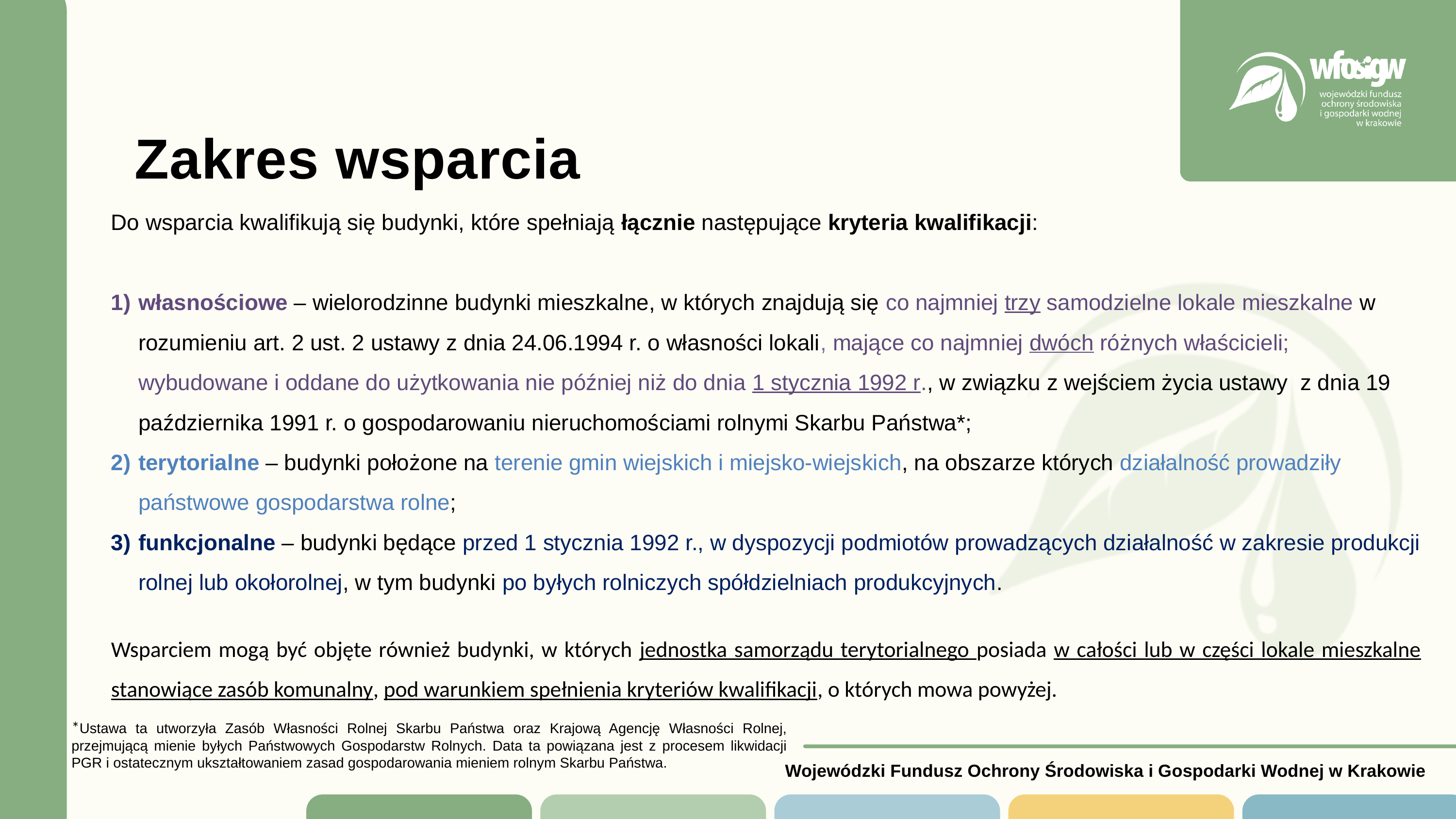

Zakres wsparcia
Do wsparcia kwalifikują się budynki, które spełniają łącznie następujące kryteria kwalifikacji:

własnościowe – wielorodzinne budynki mieszkalne, w których znajdują się co najmniej trzy samodzielne lokale mieszkalne w rozumieniu art. 2 ust. 2 ustawy z dnia 24.06.1994 r. o własności lokali, mające co najmniej dwóch różnych właścicieli; wybudowane i oddane do użytkowania nie później niż do dnia 1 stycznia 1992 r., w związku z wejściem życia ustawy  z dnia 19 października 1991 r. o gospodarowaniu nieruchomościami rolnymi Skarbu Państwa*;
terytorialne – budynki położone na terenie gmin wiejskich i miejsko-wiejskich, na obszarze których działalność prowadziły państwowe gospodarstwa rolne;
funkcjonalne – budynki będące przed 1 stycznia 1992 r., w dyspozycji podmiotów prowadzących działalność w zakresie produkcji rolnej lub okołorolnej, w tym budynki po byłych rolniczych spółdzielniach produkcyjnych.

Wsparciem mogą być objęte również budynki, w których jednostka samorządu terytorialnego posiada w całości lub w części lokale mieszkalne stanowiące zasób komunalny, pod warunkiem spełnienia kryteriów kwalifikacji, o których mowa powyżej.

*Ustawa ta utworzyła Zasób Własności Rolnej Skarbu Państwa oraz Krajową Agencję Własności Rolnej, przejmującą mienie byłych Państwowych Gospodarstw Rolnych. Data ta powiązana jest z procesem likwidacji PGR i ostatecznym ukształtowaniem zasad gospodarowania mieniem rolnym Skarbu Państwa.

Wojewódzki Fundusz Ochrony Środowiska i Gospodarki Wodnej w Krakowie